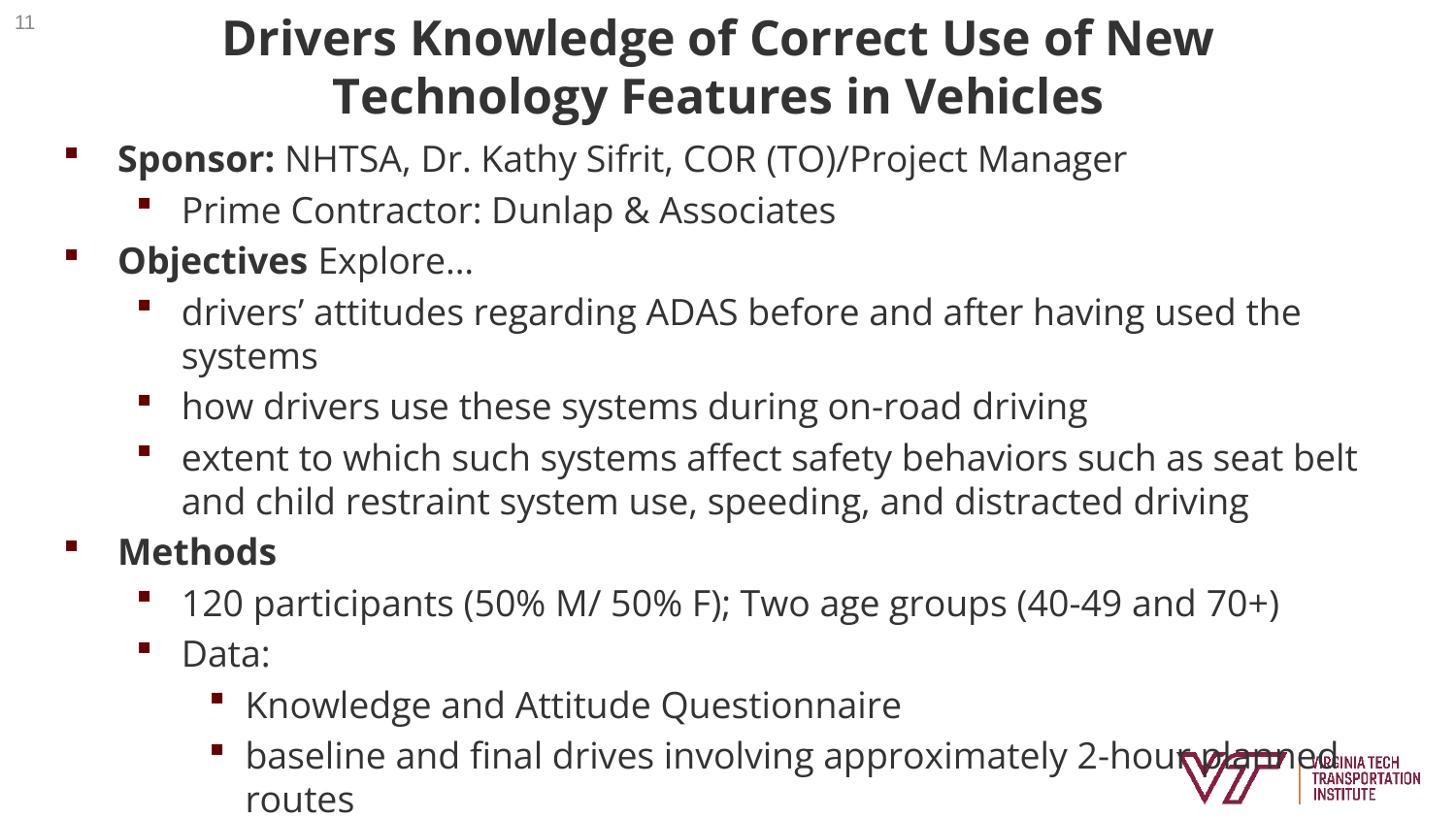

11
# Drivers Knowledge of Correct Use of New Technology Features in Vehicles
Sponsor: NHTSA, Dr. Kathy Sifrit, COR (TO)/Project Manager
Prime Contractor: Dunlap & Associates
Objectives Explore…
drivers’ attitudes regarding ADAS before and after having used the systems
how drivers use these systems during on-road driving
extent to which such systems affect safety behaviors such as seat belt and child restraint system use, speeding, and distracted driving
Methods
120 participants (50% M/ 50% F); Two age groups (40-49 and 70+)
Data:
Knowledge and Attitude Questionnaire
baseline and final drives involving approximately 2-hour planned routes
NDS – 4 weeks with the ADAS activated